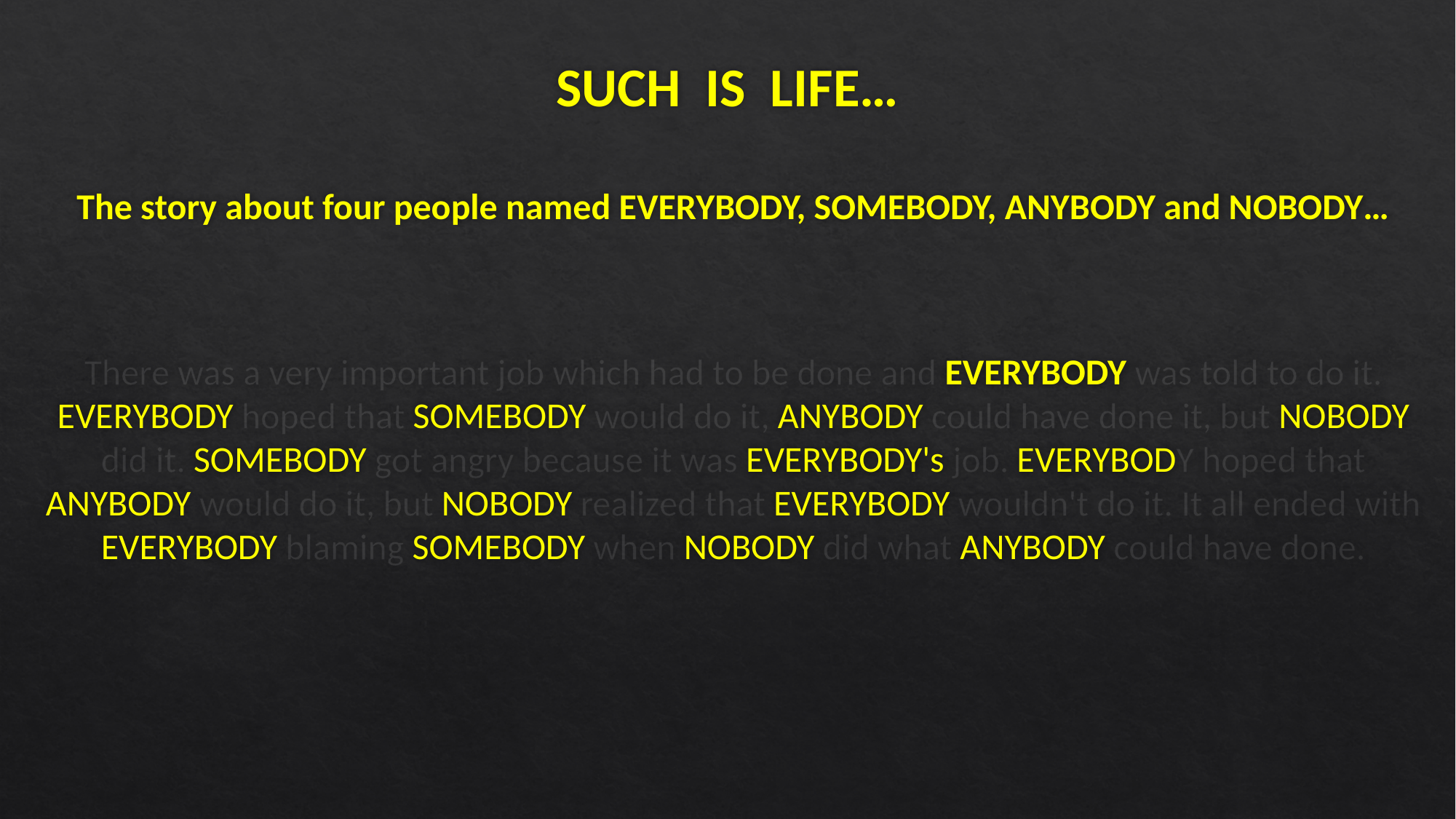

# SUCH  IS  LIFE…
The story about four people named EVERYBODY, SOMEBODY, ANYBODY and NOBODY…

There was a very important job which had to be done and EVERYBODY was told to do it. EVERYBODY hoped that SOMEBODY would do it, ANYBODY could have done it, but NOBODY did it. SOMEBODY got angry because it was EVERYBODY's job. EVERYBODY hoped that ANYBODY would do it, but NOBODY realized that EVERYBODY wouldn't do it. It all ended with EVERYBODY blaming SOMEBODY when NOBODY did what ANYBODY could have done.